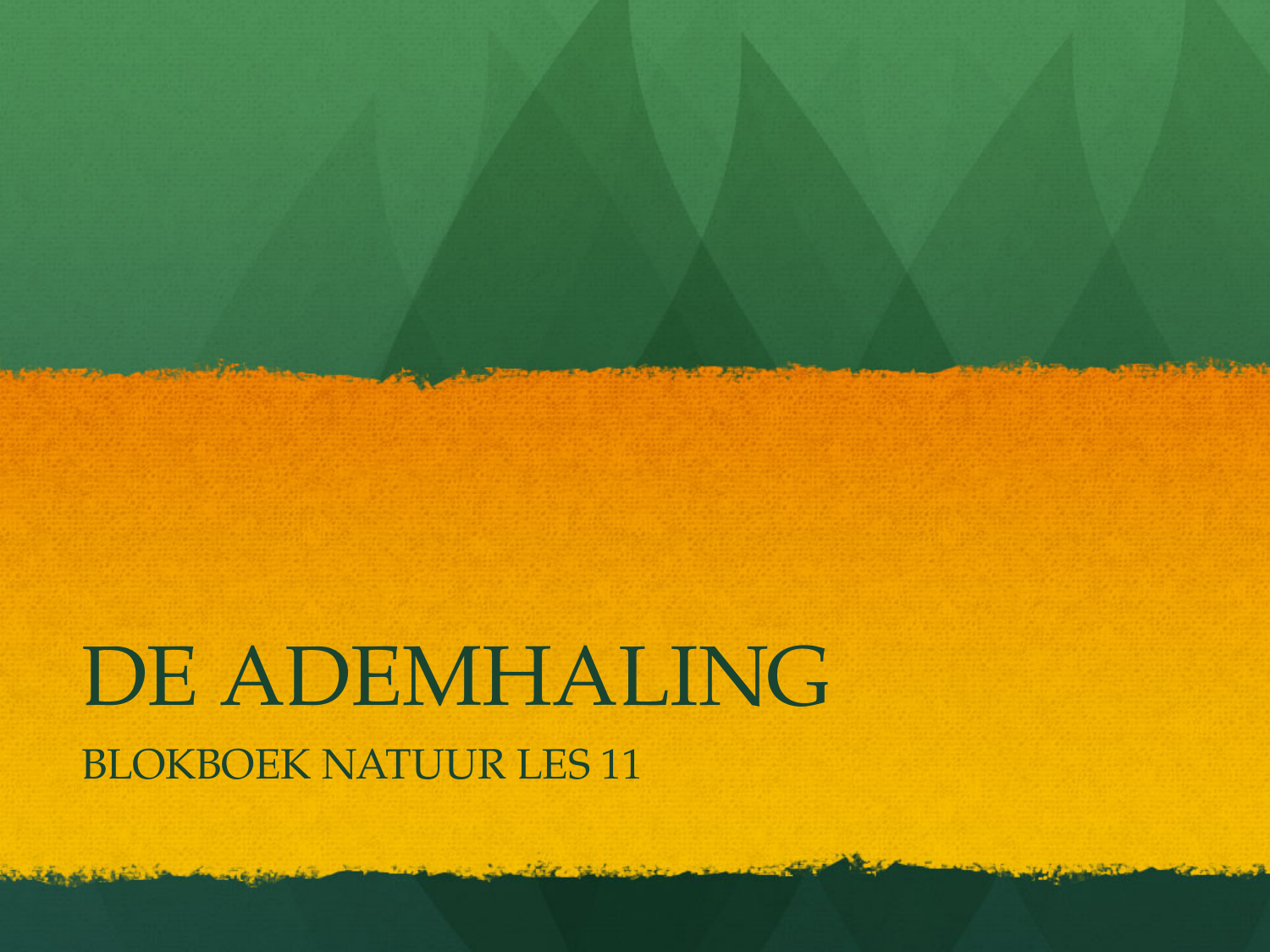

# DE ADEMHALING
BLOKBOEK NATUUR LES 11